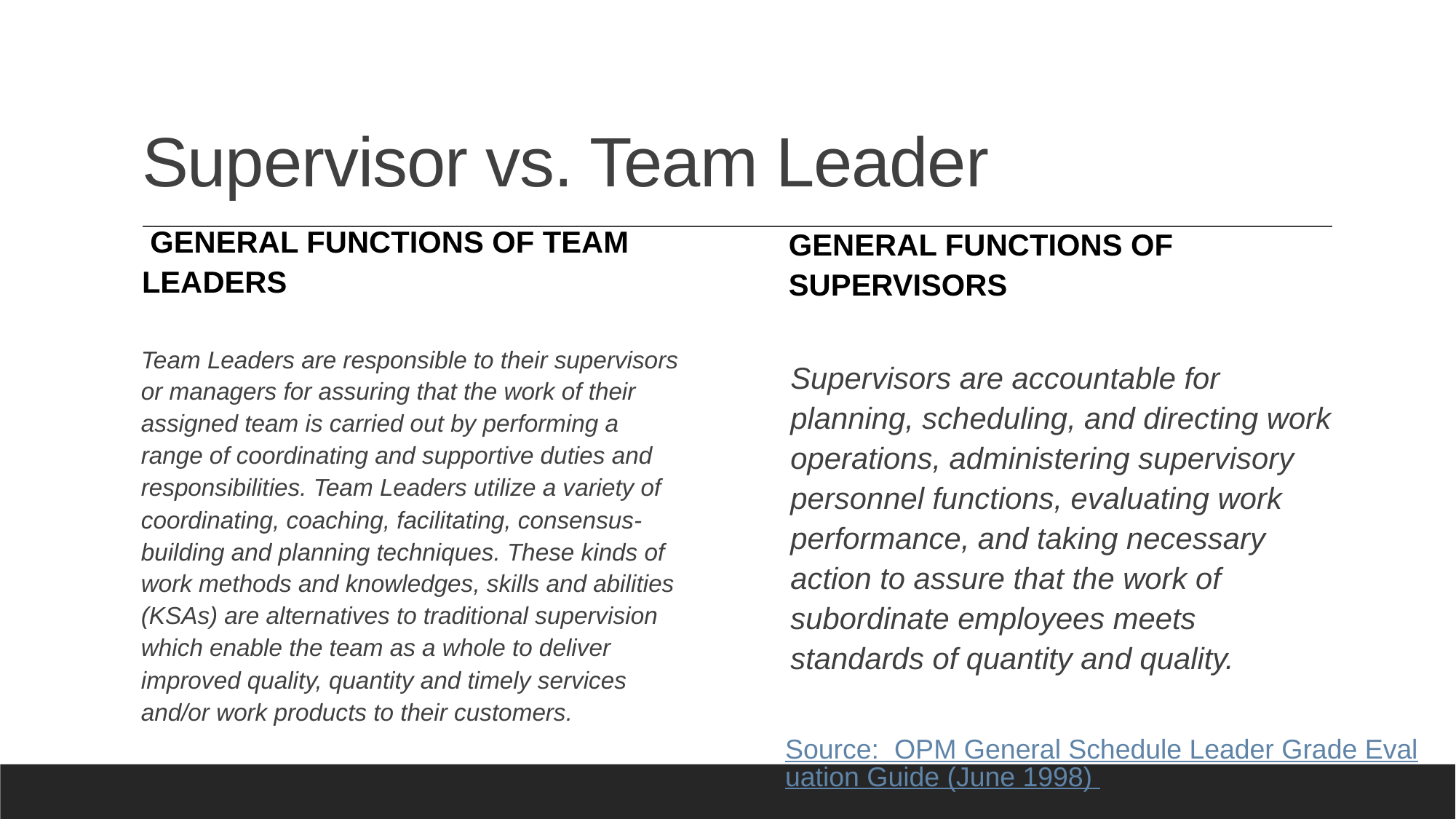

# Supervisor vs. Team Leader
General Functions of Supervisors
 General Functions of Team Leaders

Team Leaders are responsible to their supervisors or managers for assuring that the work of their assigned team is carried out by performing a range of coordinating and supportive duties and responsibilities. Team Leaders utilize a variety of coordinating, coaching, facilitating, consensus-building and planning techniques. These kinds of work methods and knowledges, skills and abilities (KSAs) are alternatives to traditional supervision which enable the team as a whole to deliver improved quality, quantity and timely services and/or work products to their customers.
Supervisors are accountable for planning, scheduling, and directing work operations, administering supervisory personnel functions, evaluating work performance, and taking necessary action to assure that the work of subordinate employees meets standards of quantity and quality.

 Source:  OPM General Schedule Leader Grade Evaluation Guide (June 1998)